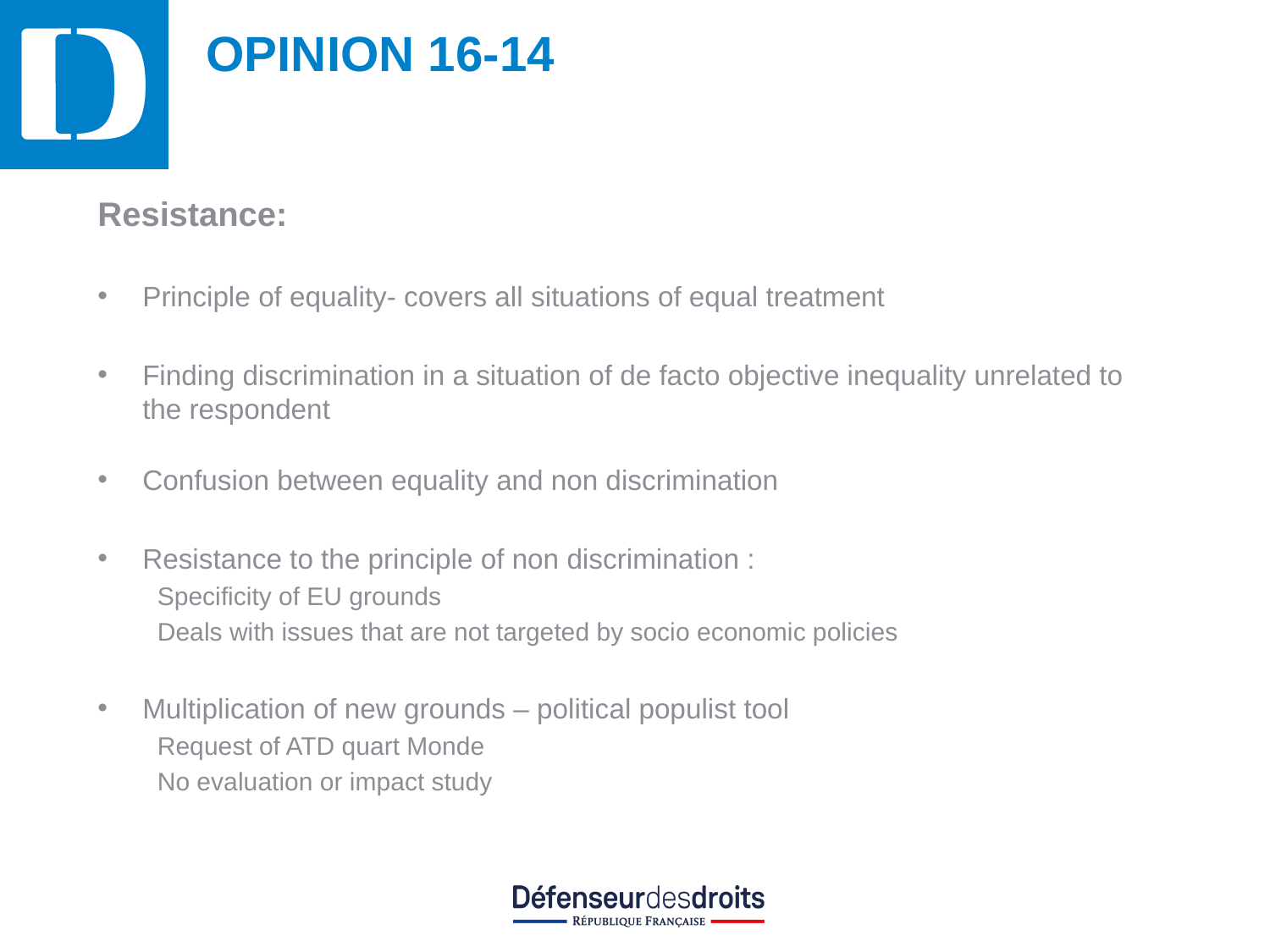

# OPINION 16-14
Resistance:

Principle of equality- covers all situations of equal treatment

Finding discrimination in a situation of de facto objective inequality unrelated to the respondent

Confusion between equality and non discrimination

Resistance to the principle of non discrimination :
Specificity of EU grounds
Deals with issues that are not targeted by socio economic policies

Multiplication of new grounds – political populist tool
Request of ATD quart Monde
No evaluation or impact study